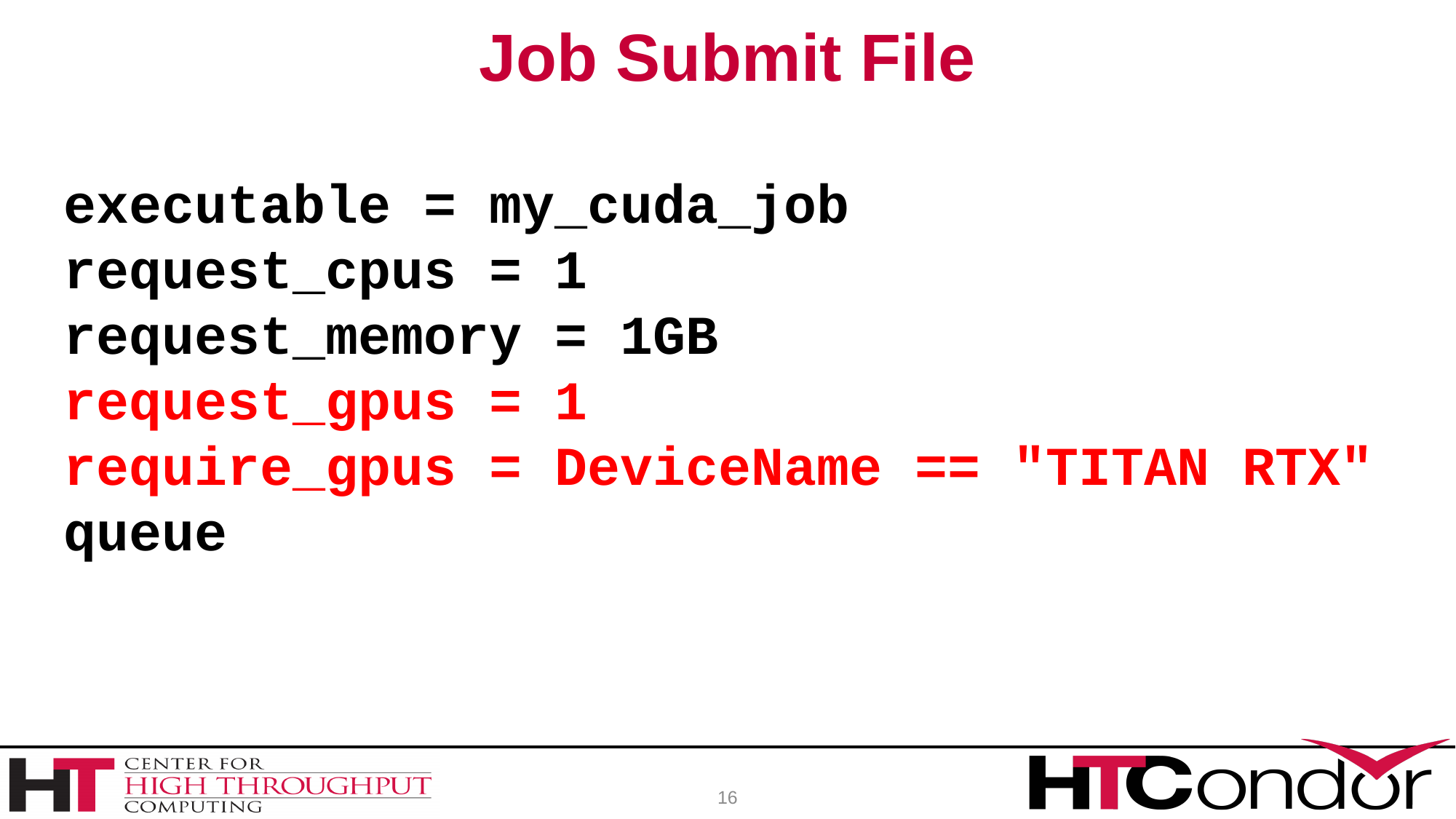

# Job Submit File
executable = my_cuda_job
request_cpus = 1
request_memory = 1GB
request_gpus = 1
require_gpus = DeviceName == "TITAN RTX"
queue
16